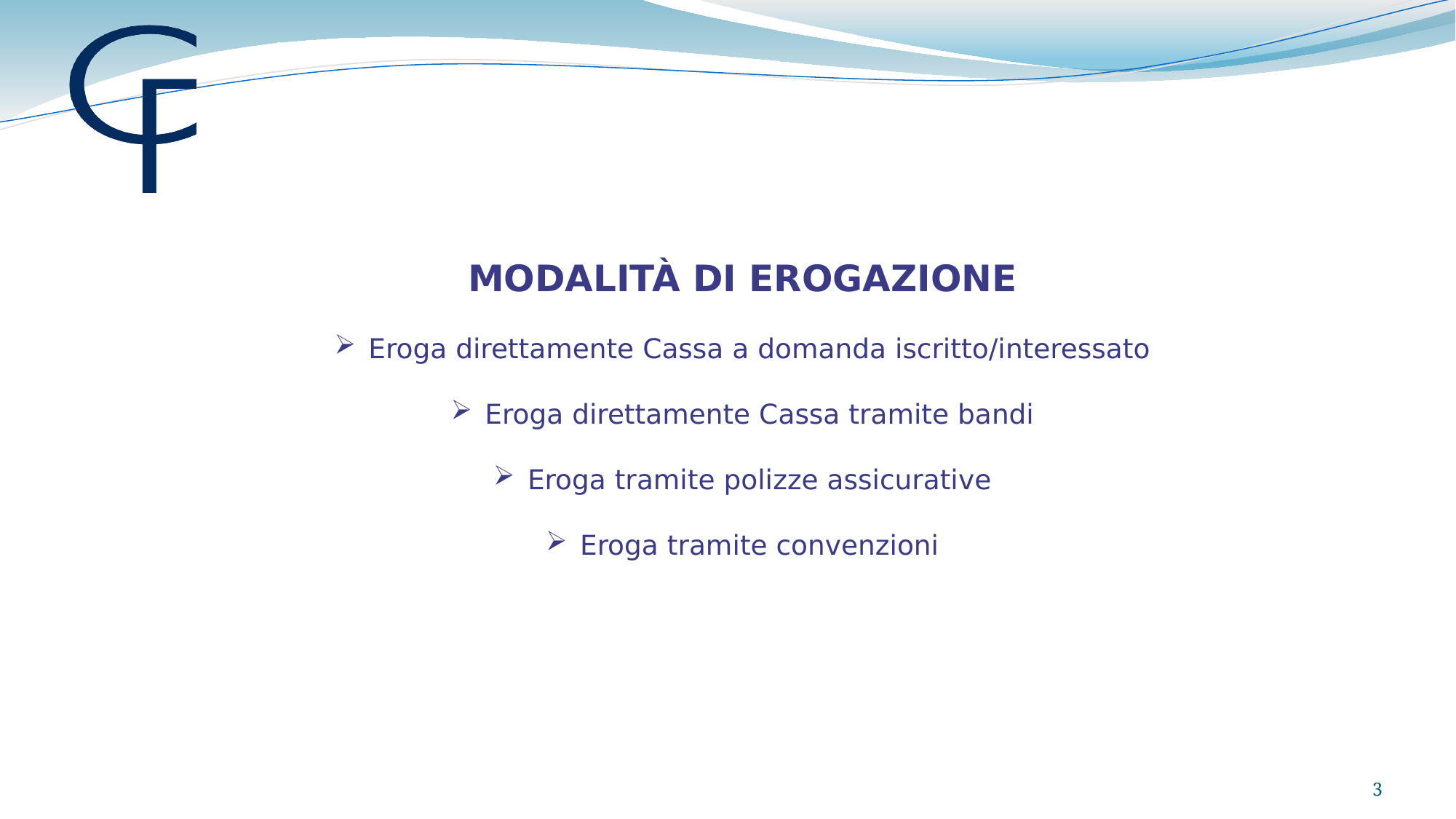

MODALITÀ DI EROGAZIONE

Eroga direttamente Cassa a domanda iscritto/interessato

Eroga direttamente Cassa tramite bandi

Eroga tramite polizze assicurative

Eroga tramite convenzioni
3